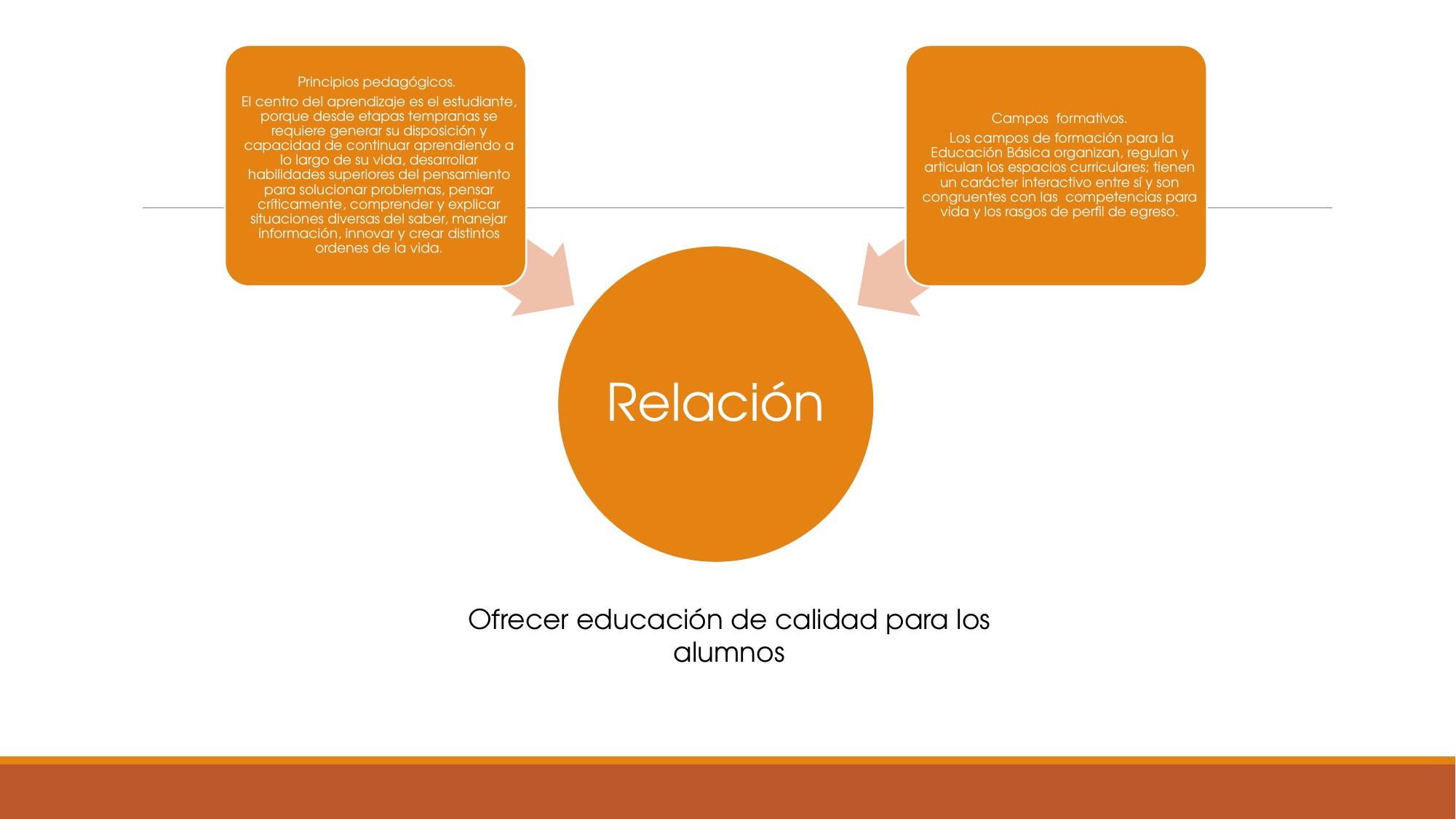

Relación
Principios pedagógicos.
El centro del aprendizaje es el estudiante, porque desde etapas tempranas se requiere generar su disposición y capacidad de continuar aprendiendo a lo largo de su vida, desarrollar habilidades superiores del pensamiento para solucionar problemas, pensar críticamente, comprender y explicar situaciones diversas del saber, manejar información, innovar y crear distintos ordenes de la vida.
Campos  formativos.
 Los campos de formación para la Educación Básica organizan, regulan y articulan los espacios curriculares; tienen un carácter interactivo entre sí y son congruentes con las  competencias para vida y los rasgos de perfil de egreso.
Ofrecer educación de calidad para los alumnos